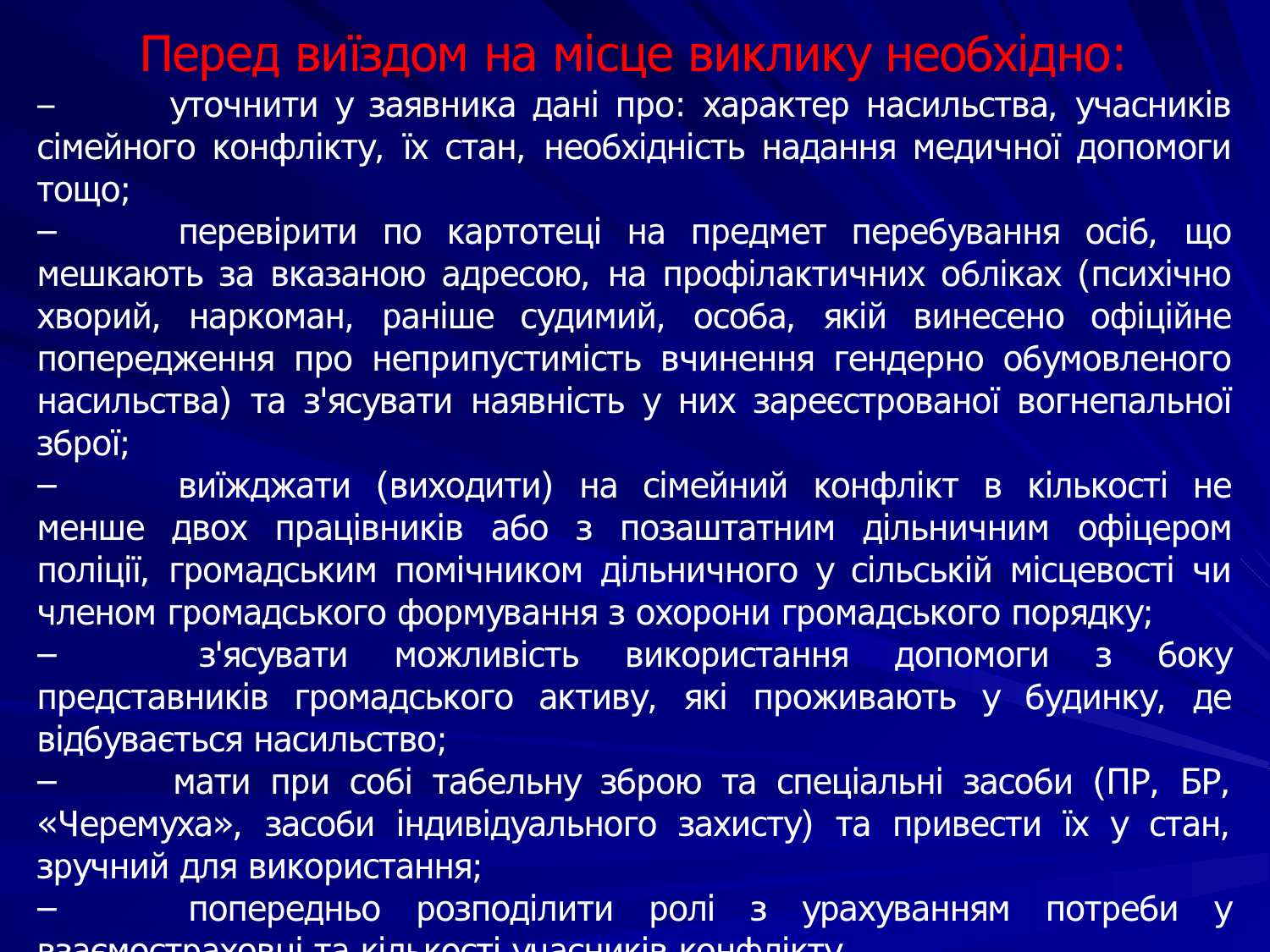

Перед виїздом на місце виклику необхідно:
– 	уточнити у заявника дані про: характер насильства, учасників сімейного конфлікту, їх стан, необхідність надання медичної допомоги тощо;
– 	перевірити по картотеці на предмет перебування осіб, що мешкають за вказаною адресою, на профілактичних обліках (психічно хворий, наркоман, раніше судимий, особа, якій винесено офіційне попередження про неприпустимість вчинення гендерно обумовленого насильства) та з'ясувати наявність у них зареєстрованої вогнепальної зброї;
– 	виїжджати (виходити) на сімейний конфлікт в кількості не менше двох працівників або з позаштатним дільничним офіцером поліції, громадським помічником дільничного у сільській місцевості чи членом громадського формування з охорони громадського порядку;
– 	з'ясувати можливість використання допомоги з боку представників громадського активу, які проживають у будинку, де відбувається насильство;
– 	мати при собі табельну зброю та спеціальні засоби (ПР, БР, «Черемуха», засоби індивідуального захисту) та привести їх у стан, зручний для використання;
– 	попередньо розподілити ролі з урахуванням потреби у взаємостраховці та кількості учасників конфлікту.